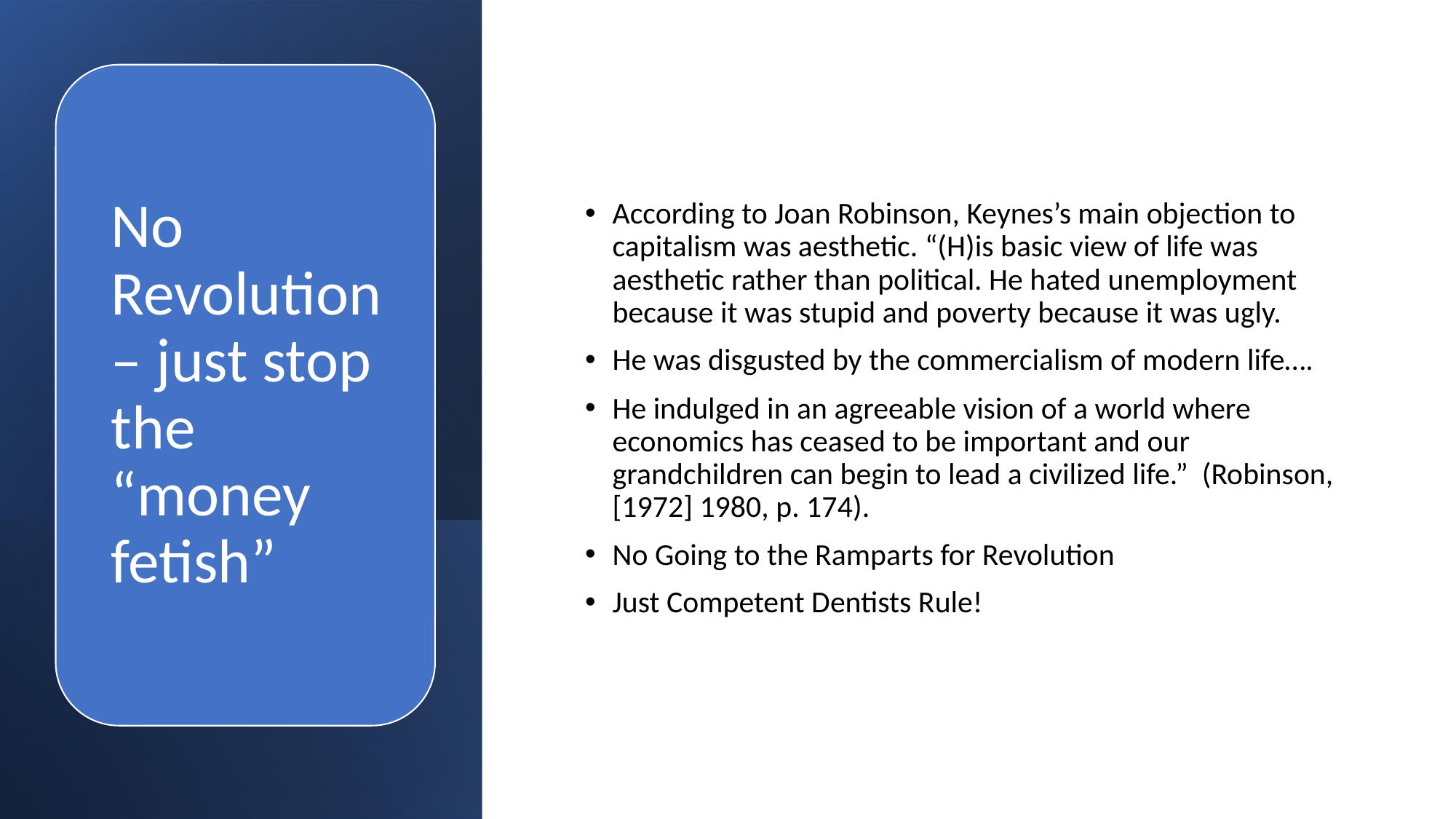

No Revolution – just stop the “money fetish”
According to Joan Robinson, Keynes’s main objection to capitalism was aesthetic. “(H)is basic view of life was aesthetic rather than political. He hated unemployment because it was stupid and poverty because it was ugly.
He was disgusted by the commercialism of modern life….
He indulged in an agreeable vision of a world where economics has ceased to be important and our grandchildren can begin to lead a civilized life.”  (Robinson, [1972] 1980, p. 174).
No Going to the Ramparts for Revolution
Just Competent Dentists Rule!